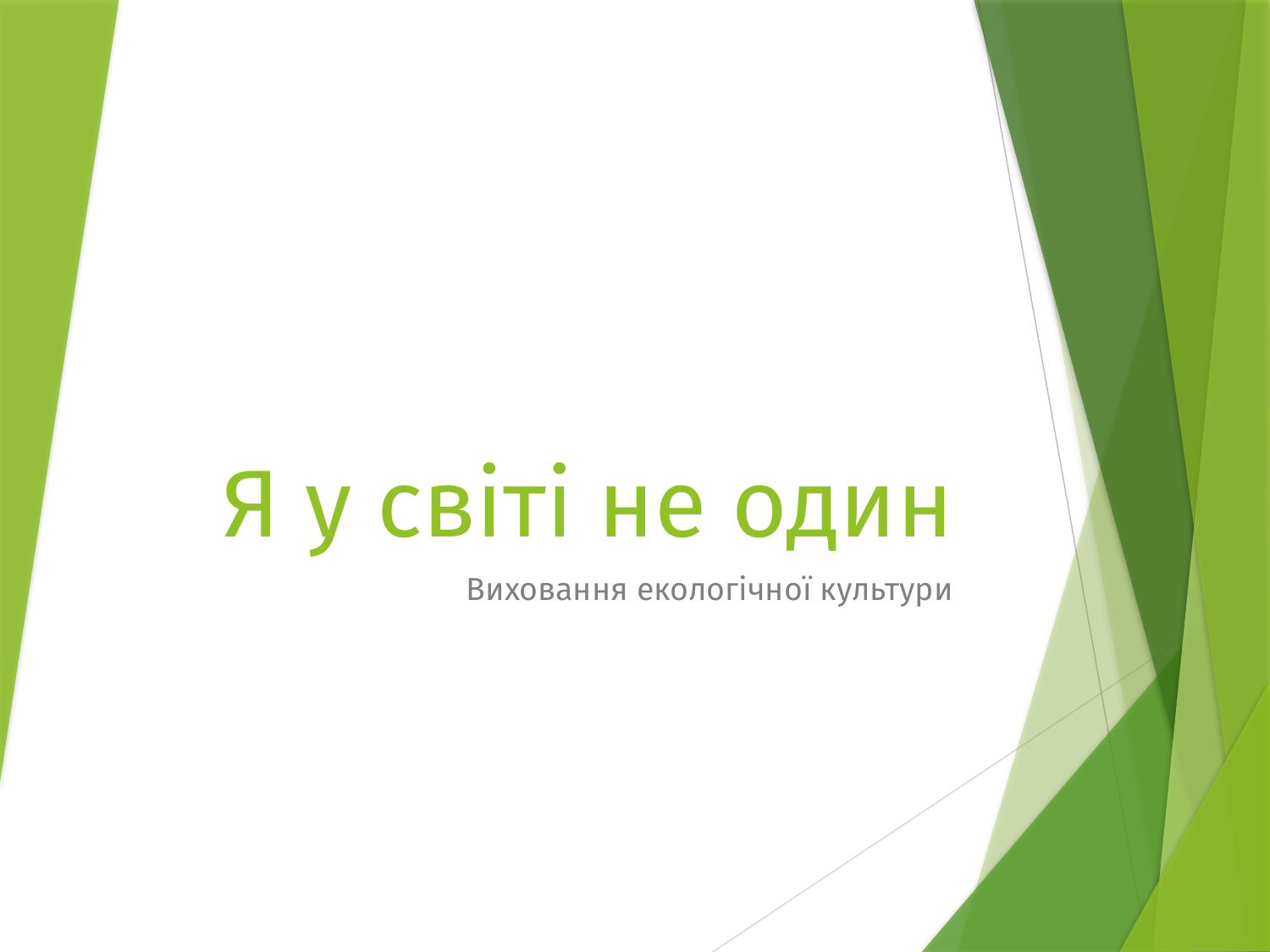

# Я у світі не один
Виховання екологічної культури